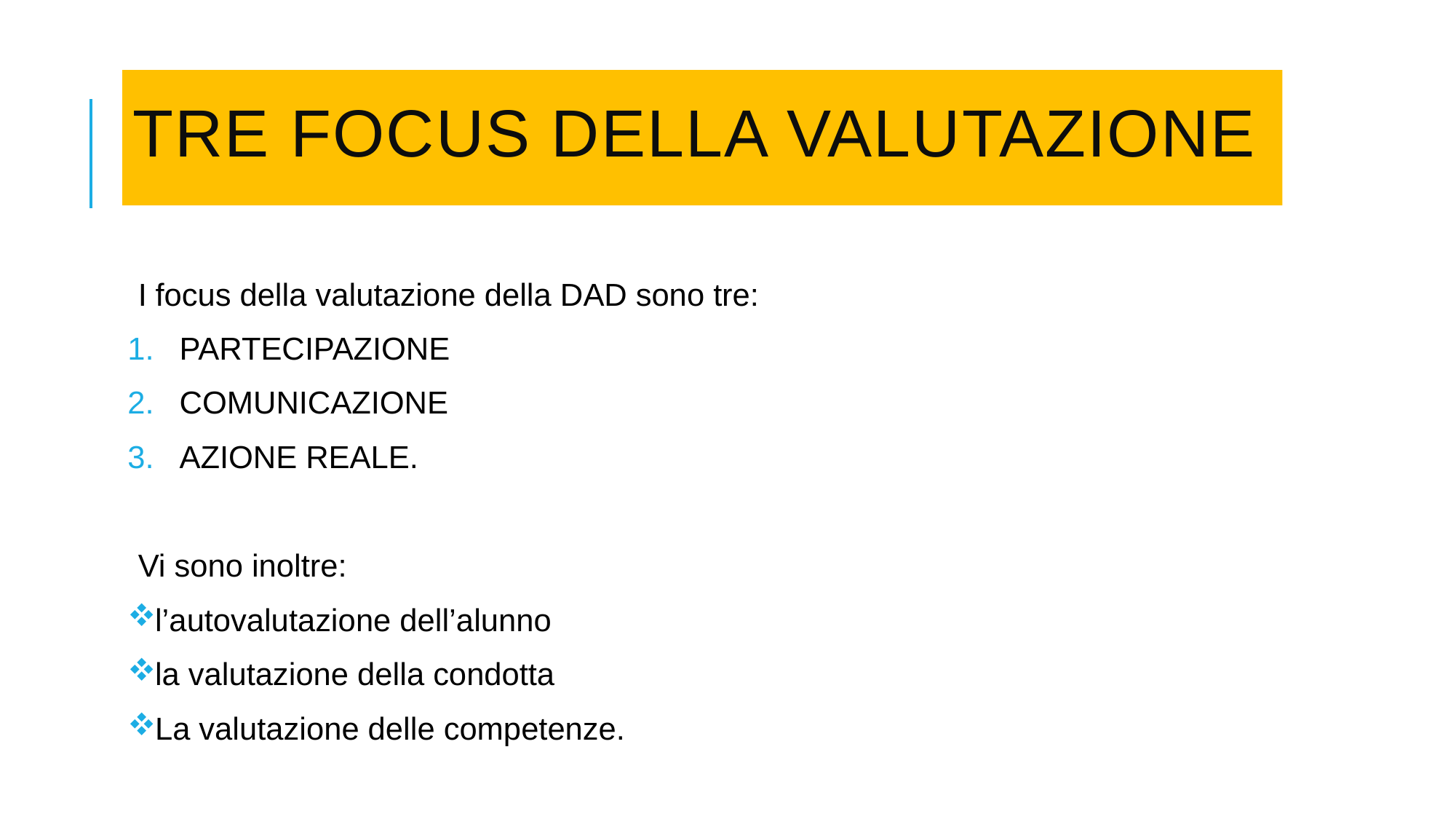

# TRE focus DELLA VAlUTAZIONE
I focus della valutazione della DAD sono tre:
PARTECIPAZIONE
COMUNICAZIONE
AZIONE REALE.

Vi sono inoltre:
l’autovalutazione dell’alunno
la valutazione della condotta
La valutazione delle competenze.